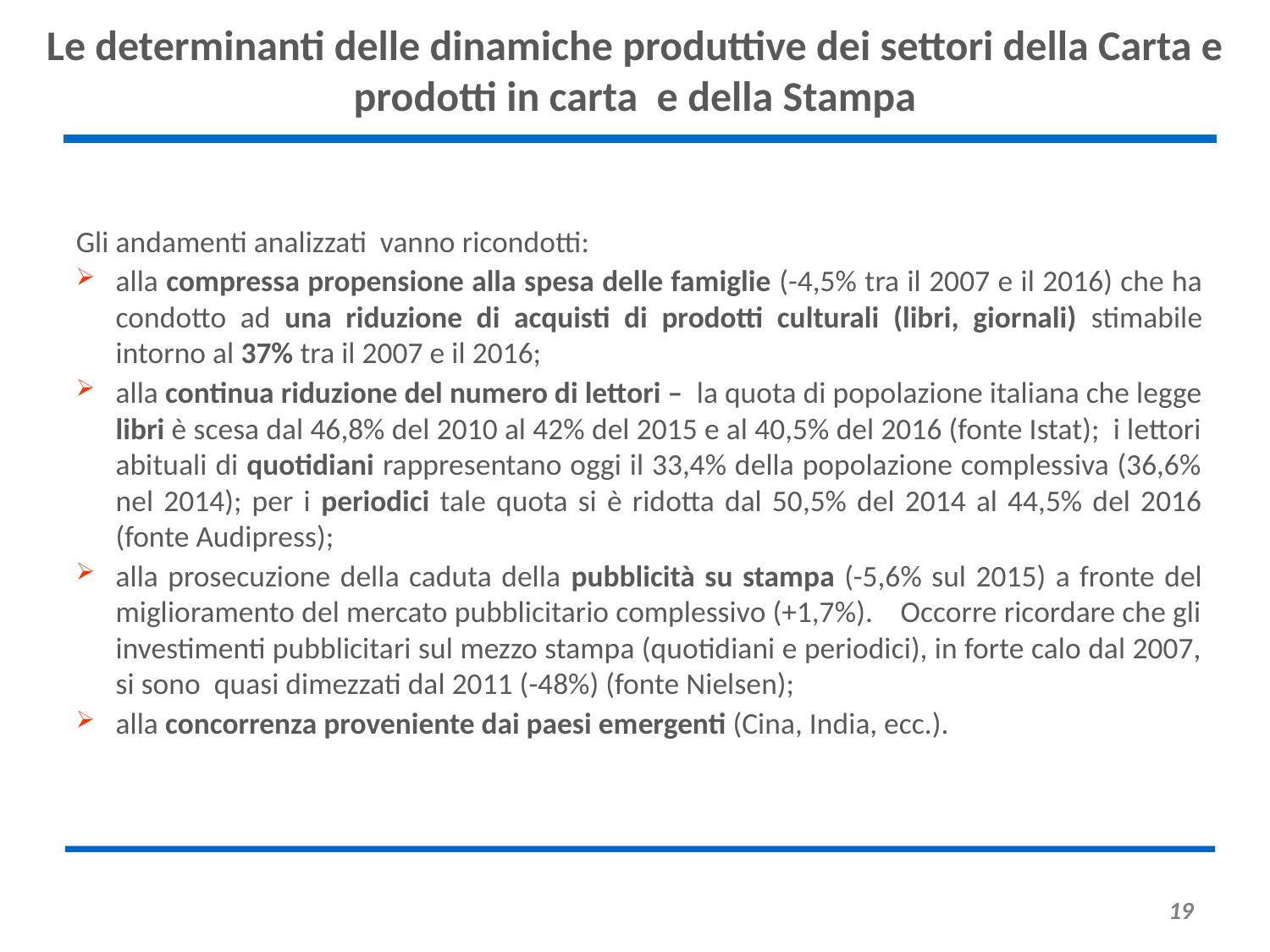

# Le determinanti delle dinamiche produttive dei settori della Carta e prodotti in carta  e della Stampa
Gli andamenti analizzati  vanno ricondotti:
alla compressa propensione alla spesa delle famiglie (-4,5% tra il 2007 e il 2016) che ha condotto ad una riduzione di acquisti di prodotti culturali (libri, giornali) stimabile intorno al 37% tra il 2007 e il 2016;
alla continua riduzione del numero di lettori –  la quota di popolazione italiana che legge libri è scesa dal 46,8% del 2010 al 42% del 2015 e al 40,5% del 2016 (fonte Istat);  i lettori abituali di quotidiani rappresentano oggi il 33,4% della popolazione complessiva (36,6% nel 2014); per i periodici tale quota si è ridotta dal 50,5% del 2014 al 44,5% del 2016 (fonte Audipress);
alla prosecuzione della caduta della pubblicità su stampa (-5,6% sul 2015) a fronte del miglioramento del mercato pubblicitario complessivo (+1,7%).    Occorre ricordare che gli investimenti pubblicitari sul mezzo stampa (quotidiani e periodici), in forte calo dal 2007, si sono  quasi dimezzati dal 2011 (-48%) (fonte Nielsen);
alla concorrenza proveniente dai paesi emergenti (Cina, India, ecc.).
19